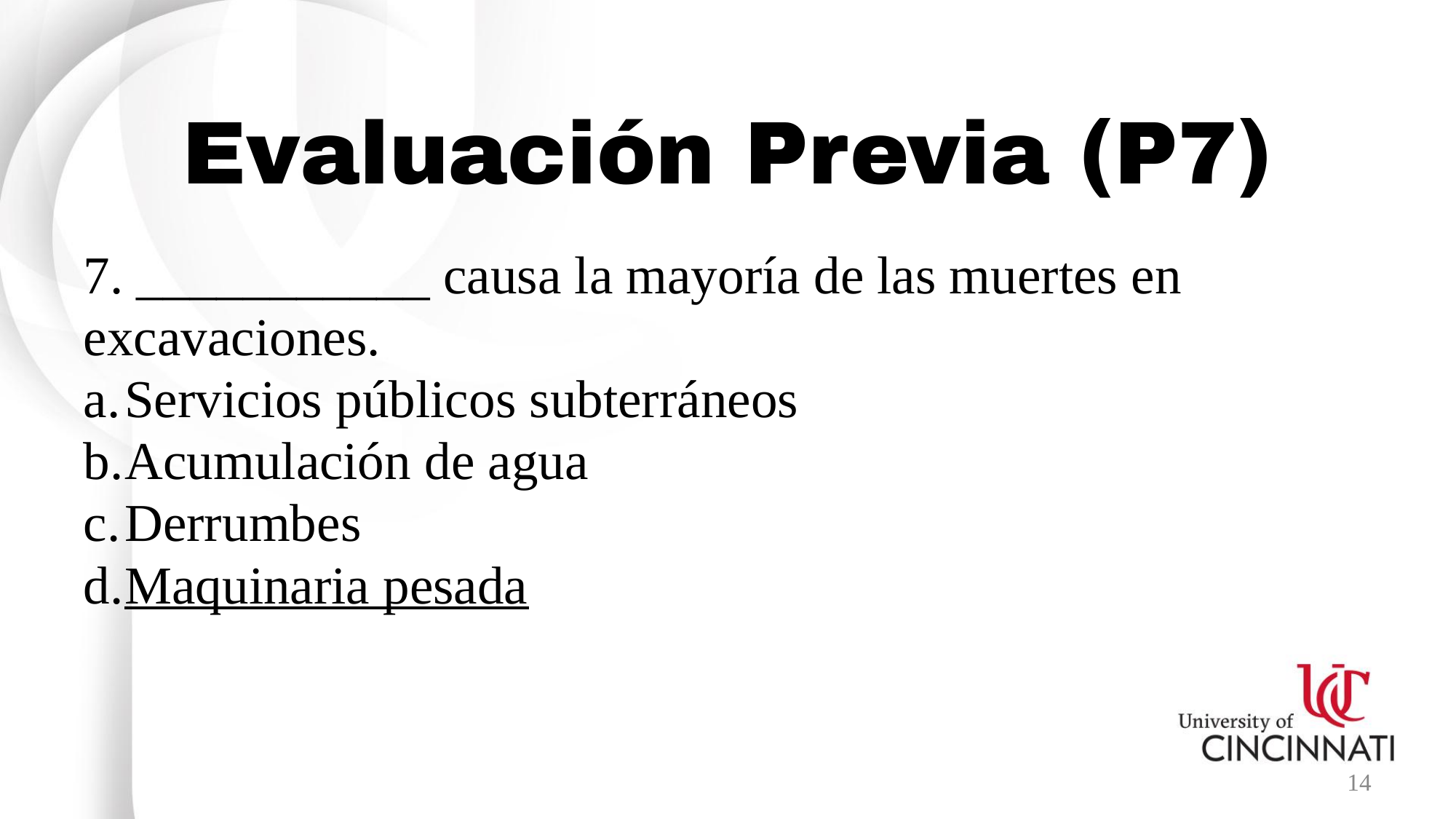

# Evaluación Previa (P7)
7. ___________ causa la mayoría de las muertes en excavaciones.
Servicios públicos subterráneos
Acumulación de agua
Derrumbes
Maquinaria pesada

14